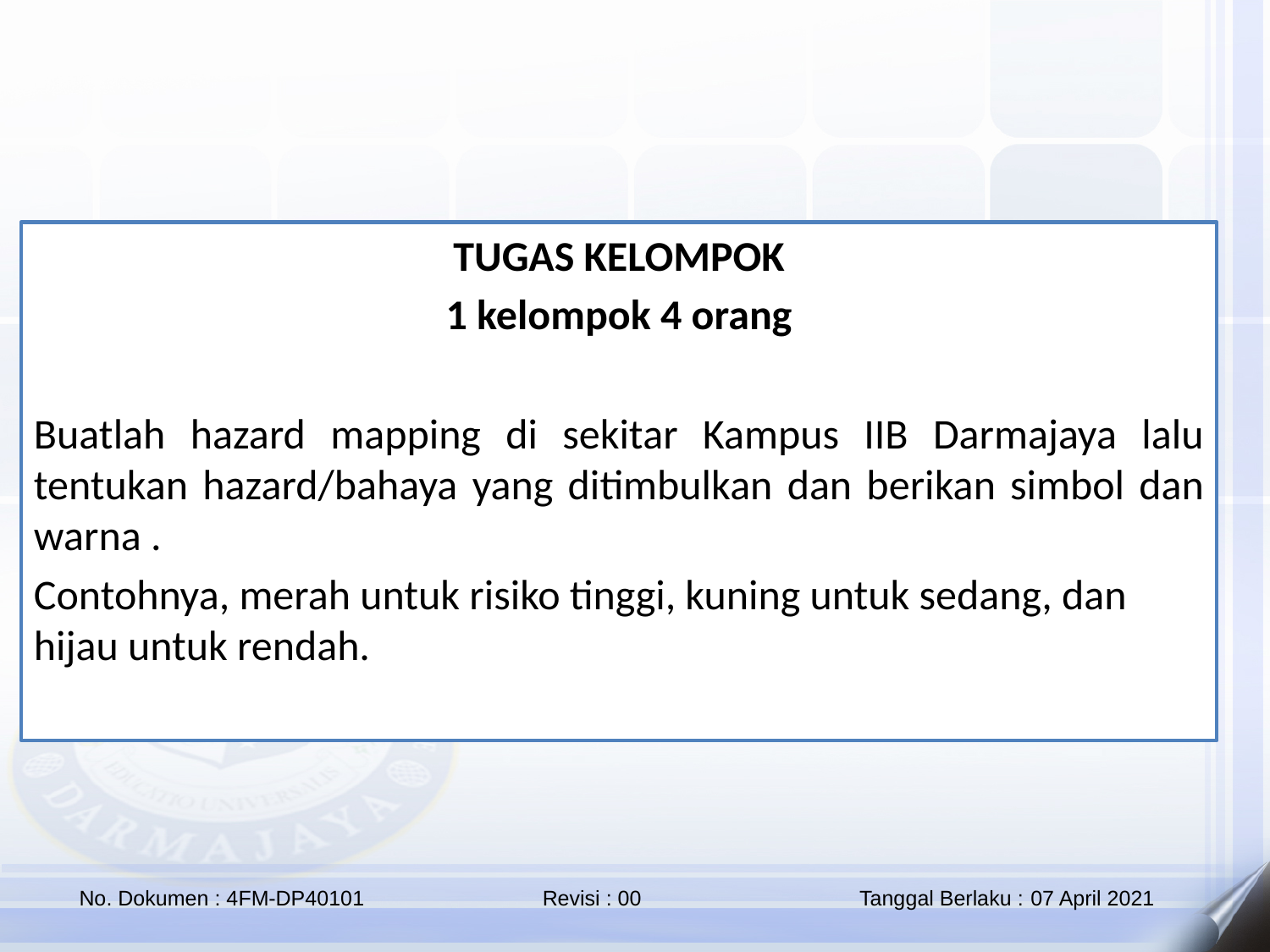

TUGAS KELOMPOK
1 kelompok 4 orang

Buatlah hazard mapping di sekitar Kampus IIB Darmajaya lalu tentukan hazard/bahaya yang ditimbulkan dan berikan simbol dan warna .
Contohnya, merah untuk risiko tinggi, kuning untuk sedang, dan hijau untuk rendah.